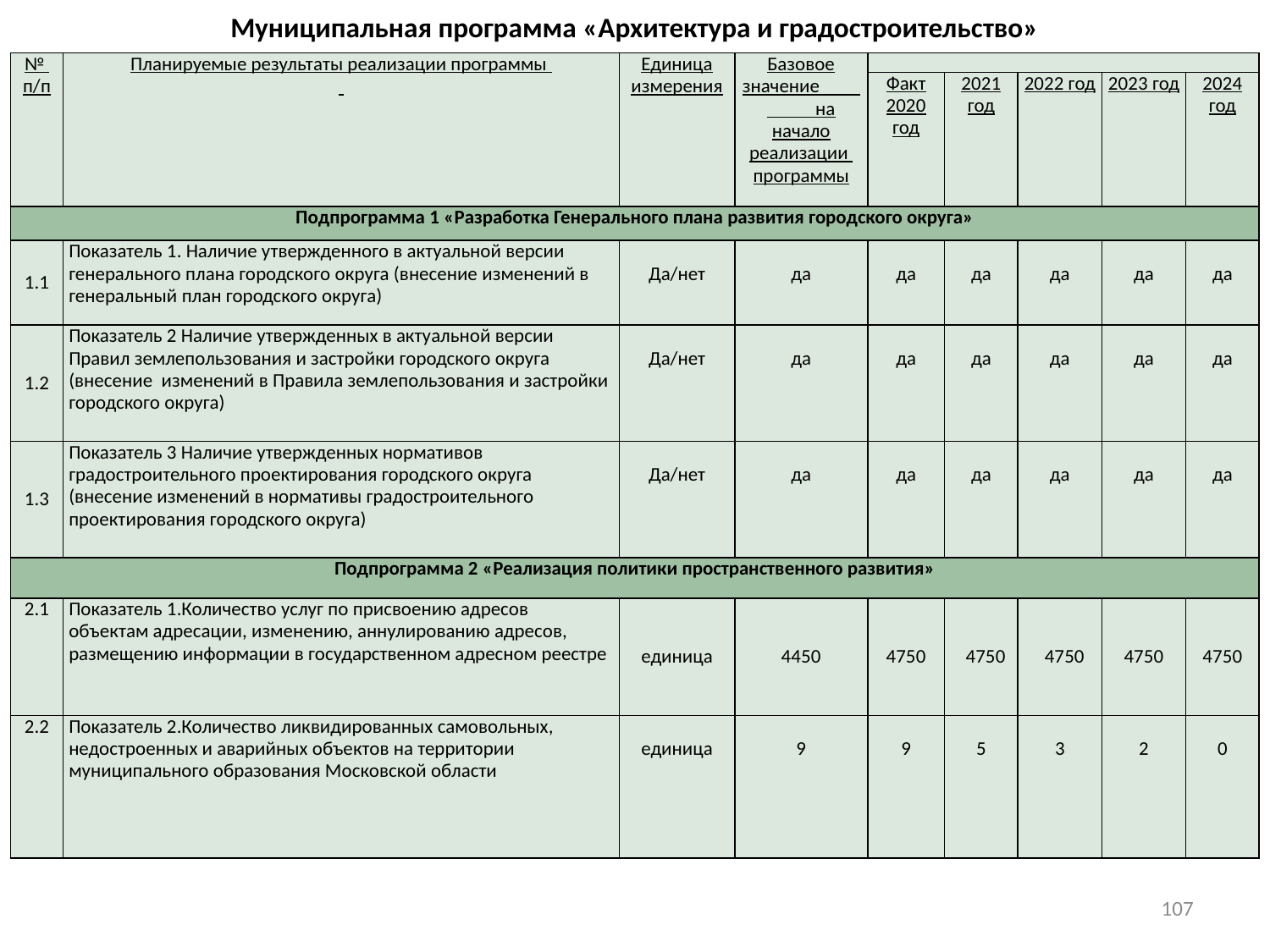

# Муниципальная программа «Архитектура и градостроительство»
| № п/п | Планируемые результаты реализации программы | Единица измерения | Базовое значение на начало реализации программы |  |  |  |  |  |
| --- | --- | --- | --- | --- | --- | --- | --- | --- |
|  |  |  |  | Факт 2020 год | 2021 год | 2022 год | 2023 год | 2024 год |
| Подпрограмма 1 «Разработка Генерального плана развития городского округа» |  |  |  |  |  |  |  |  |
| 1.1 | Показатель 1. Наличие утвержденного в актуальной версии генерального плана городского округа (внесение изменений в генеральный план городского округа) | Да/нет | да | да | да | да | да | да |
| 1.2 | Показатель 2 Наличие утвержденных в актуальной версии Правил землепользования и застройки городского округа (внесение изменений в Правила землепользования и застройки городского округа) | Да/нет | да | да | да | да | да | да |
| 1.3 | Показатель 3 Наличие утвержденных нормативов градостроительного проектирования городского округа (внесение изменений в нормативы градостроительного проектирования городского округа) | Да/нет | да | да | да | да | да | да |
| Подпрограмма 2 «Реализация политики пространственного развития» |  |  |  |  |  |  |  |  |
| 2.1 | Показатель 1.Количество услуг по присвоению адресов объектам адресации, изменению, аннулированию адресов, размещению информации в государственном адресном реестре | единица | 4450 | 4750 | 4750 | 4750 | 4750 | 4750 |
| 2.2 | Показатель 2.Количество ликвидированных самовольных, недостроенных и аварийных объектов на территории муниципального образования Московской области | единица | 9 | 9 | 5 | 3 | 2 | 0 |
107